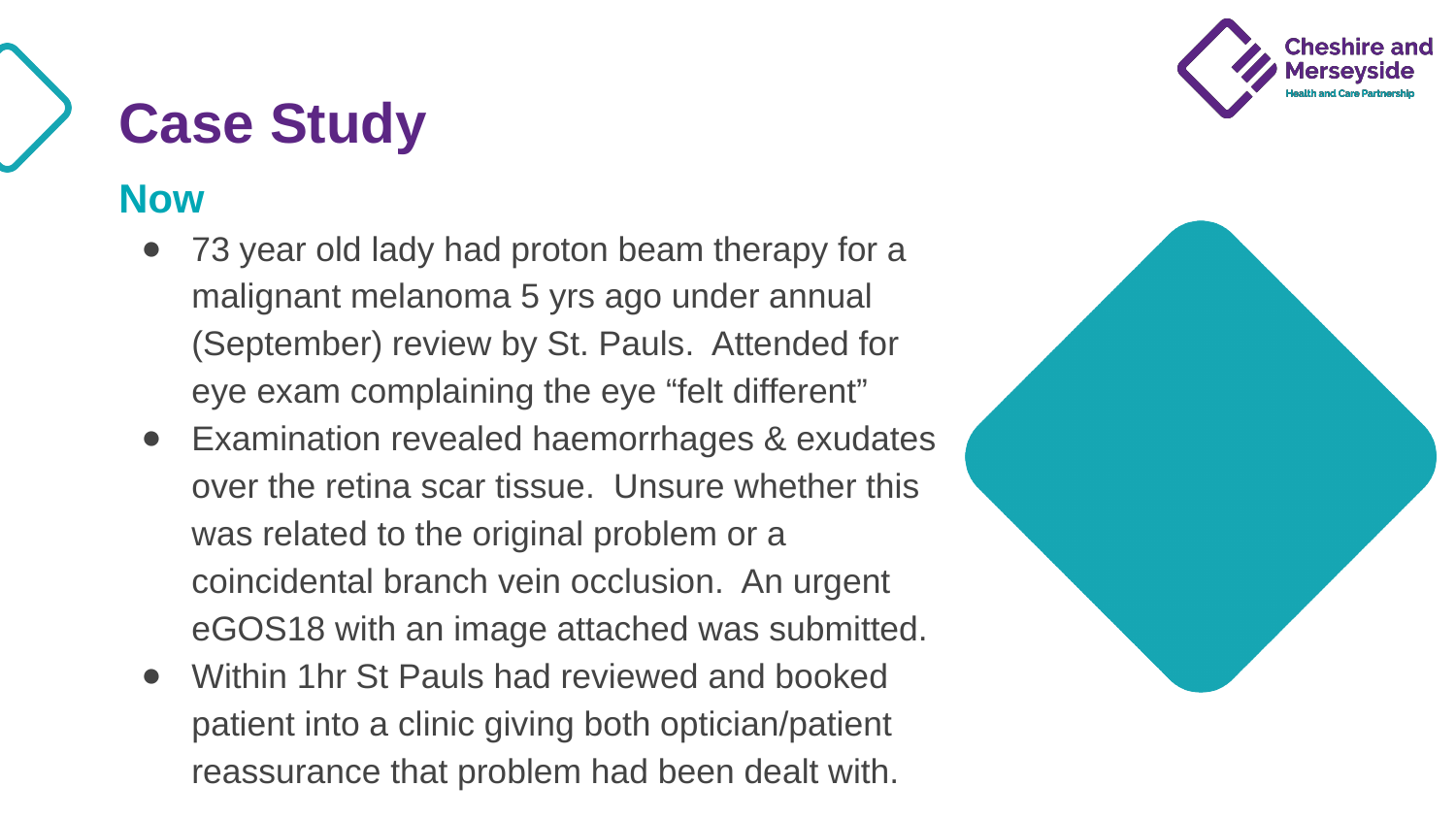

# Case Study
Now
73 year old lady had proton beam therapy for a malignant melanoma 5 yrs ago under annual (September) review by St. Pauls.  Attended for eye exam complaining the eye “felt different”
Examination revealed haemorrhages & exudates over the retina scar tissue.  Unsure whether this was related to the original problem or a coincidental branch vein occlusion.  An urgent eGOS18 with an image attached was submitted.
Within 1hr St Pauls had reviewed and booked patient into a clinic giving both optician/patient reassurance that problem had been dealt with.